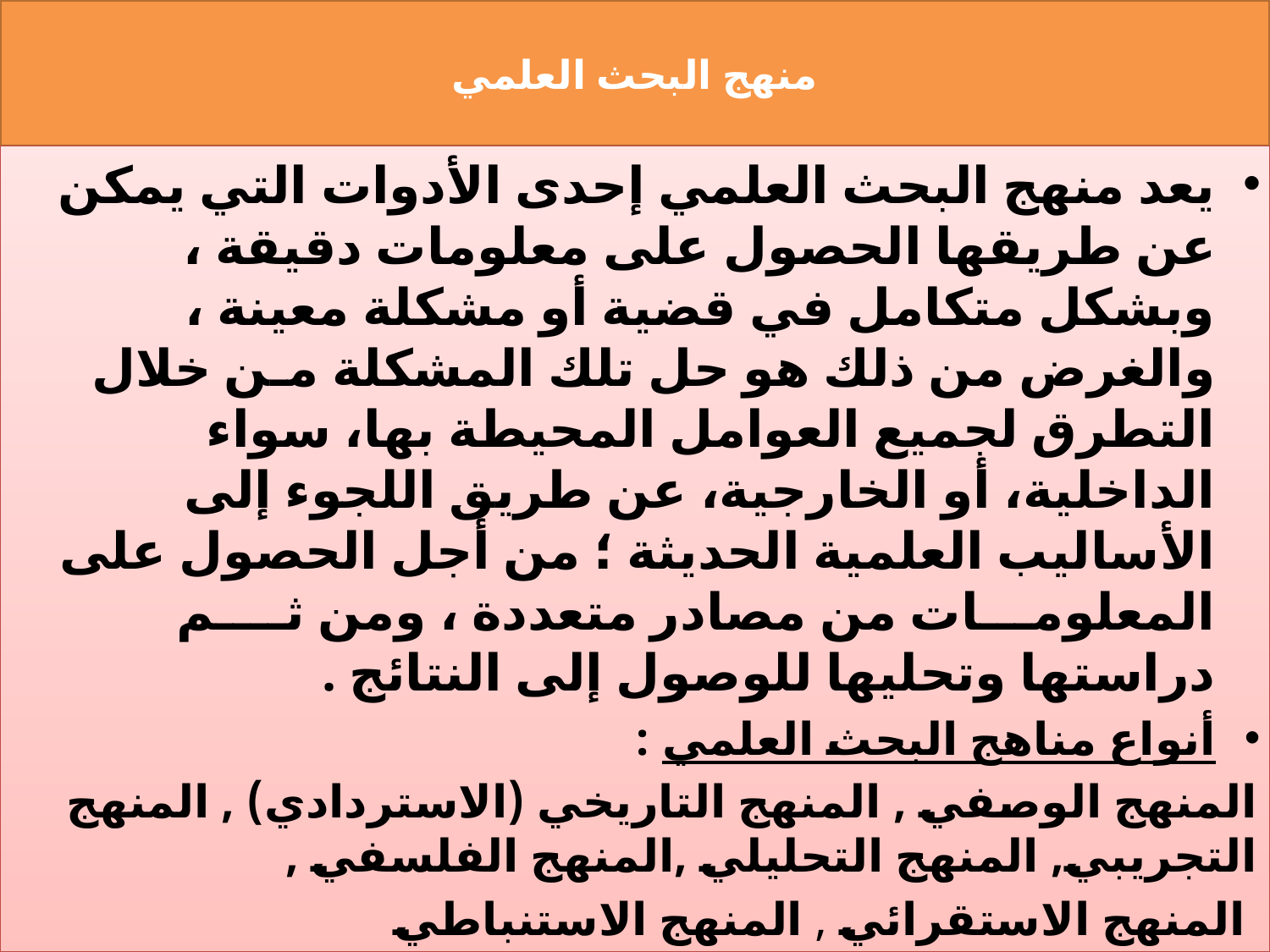

# منهج البحث العلمي
يعد منهج البحث العلمي إحدى الأدوات التي يمكن عن طريقها الحصول على معلومات دقيقة ، وبشكل متكامل في قضية أو مشكلة معينة ، والغرض من ذلك هو حل تلك المشكلة مـن خلال التطرق لجميع العوامل المحيطة بها، سواء الداخلية، أو الخارجية، عن طريق اللجوء إلى الأساليب العلمية الحديثة ؛ من أجل الحصول على المعلومـــات من مصادر متعددة ، ومن ثــــم دراستها وتحليها للوصول إلى النتائج .
أنواع مناهج البحث العلمي :
المنهج الوصفي , المنهج التاريخي (الاستردادي) , المنهج التجريبي, المنهج التحليلي ,المنهج الفلسفي ,
 المنهج الاستقرائي , المنهج الاستنباطي